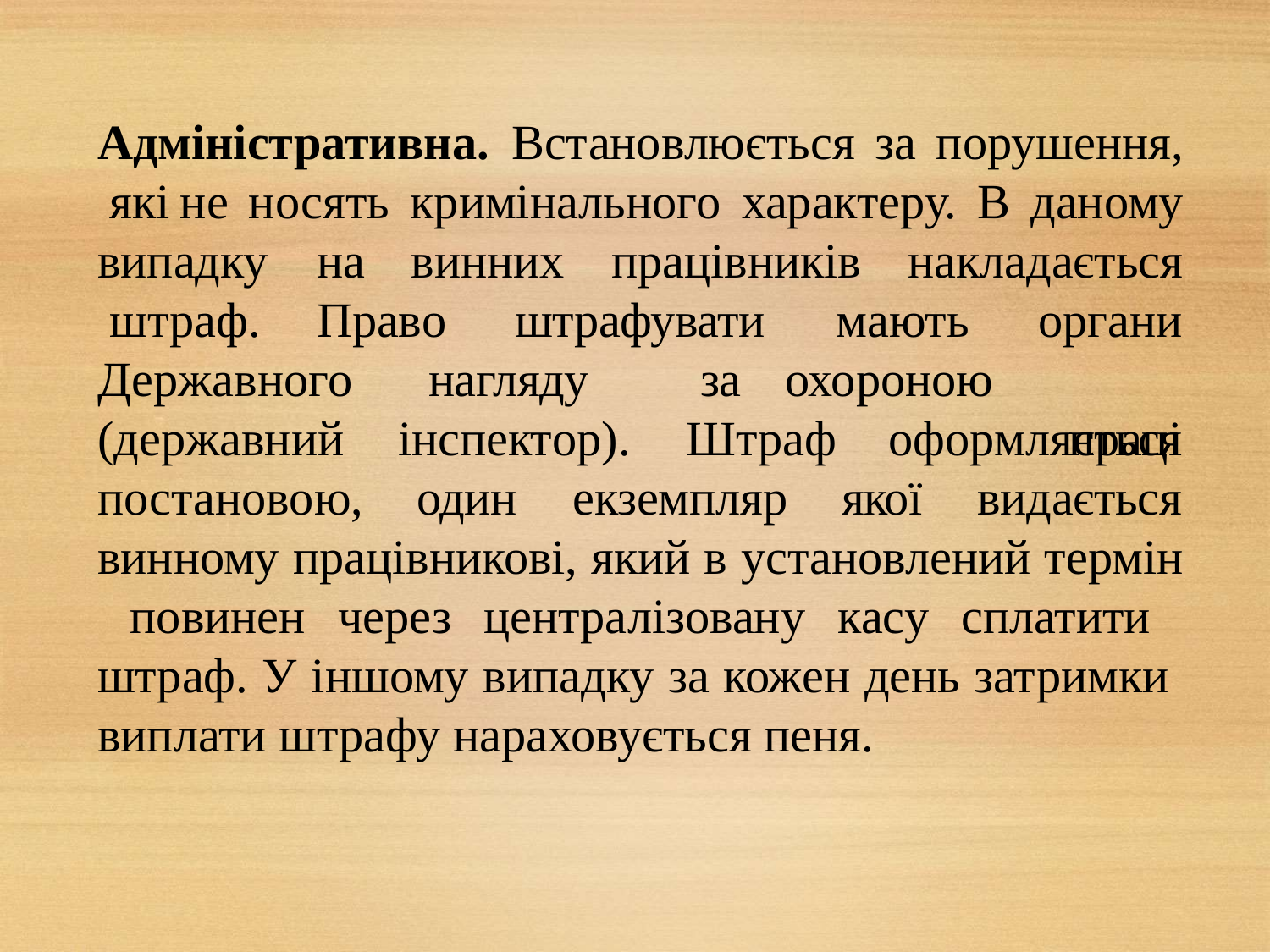

Адміністративна.	Встановлюється	за	порушення,  які	не	носять	кримінального	характеру.	В	даному
випадку	на	винних	працівників	накладається  штраф.
Право
штрафувати
мають  охороною
органи  праці
Державного  (державний  постановою,
нагляду	за
інспектор).	Штраф
оформляється
один	екземпляр	якої	видається
винному працівникові, який в установлений термін  повинен через централізовану касу сплатити  штраф. У іншому випадку за кожен день затримки  виплати штрафу нараховується пеня.